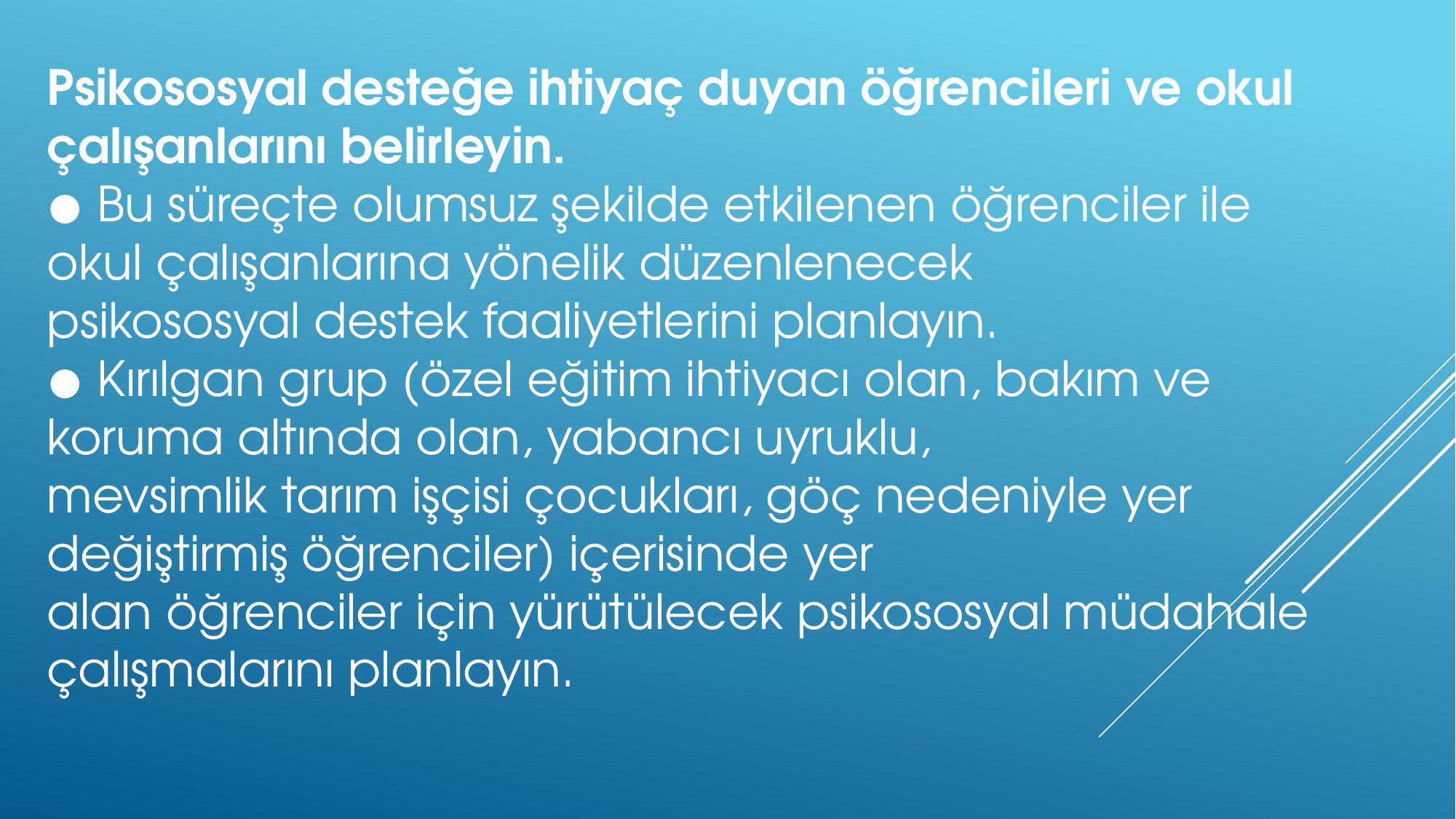

Psikososyal desteğe ihtiyaç duyan öğrencileri ve okul çalışanlarını belirleyin.
● Bu süreçte olumsuz şekilde etkilenen öğrenciler ile okul çalışanlarına yönelik düzenlenecek
psikososyal destek faaliyetlerini planlayın.
● Kırılgan grup (özel eğitim ihtiyacı olan, bakım ve koruma altında olan, yabancı uyruklu,
mevsimlik tarım işçisi çocukları, göç nedeniyle yer değiştirmiş öğrenciler) içerisinde yer
alan öğrenciler için yürütülecek psikososyal müdahale çalışmalarını planlayın.